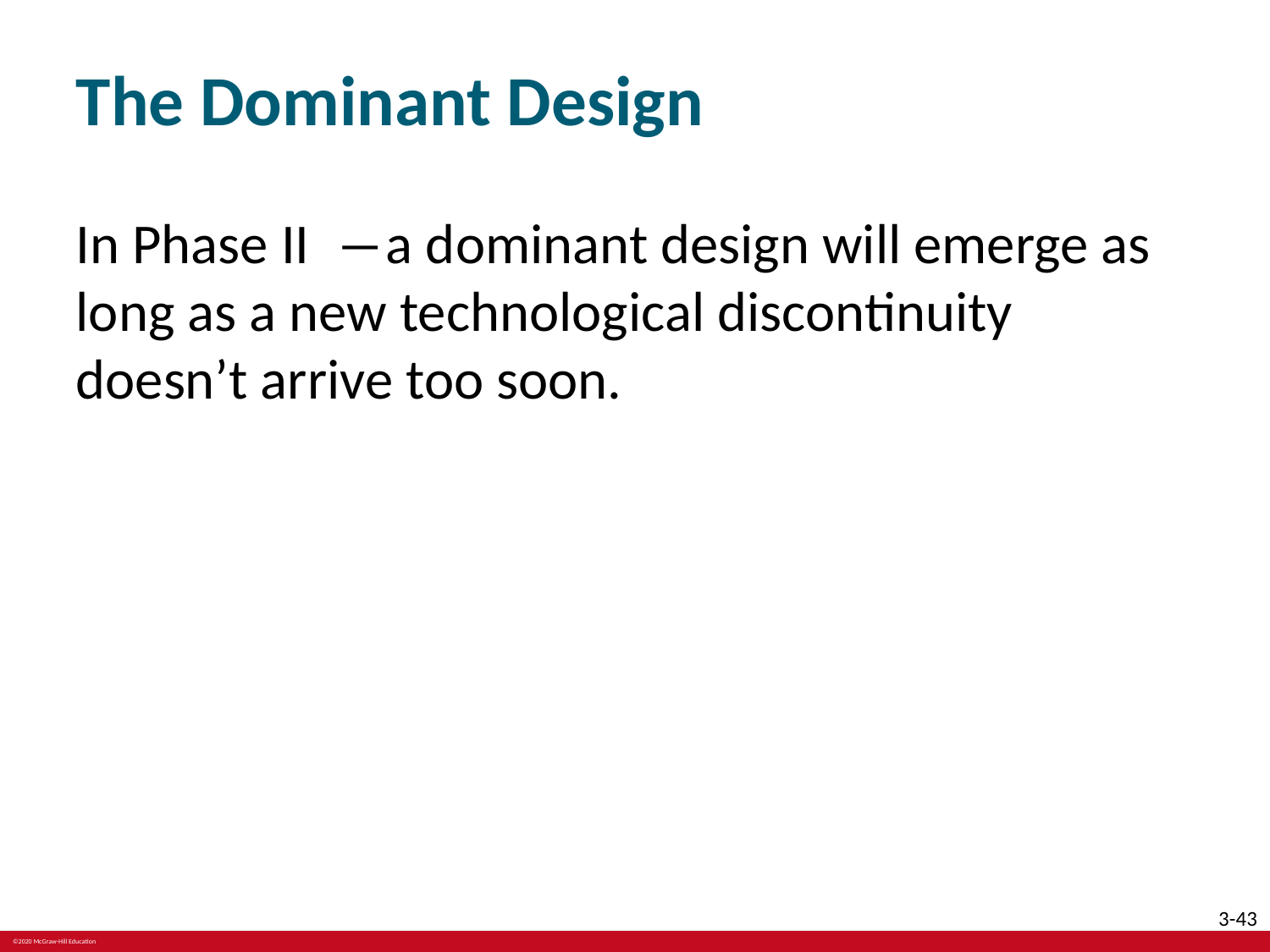

# The Dominant Design
In Phase II  ―a dominant design will emerge as long as a new technological discontinuity doesn’t arrive too soon.